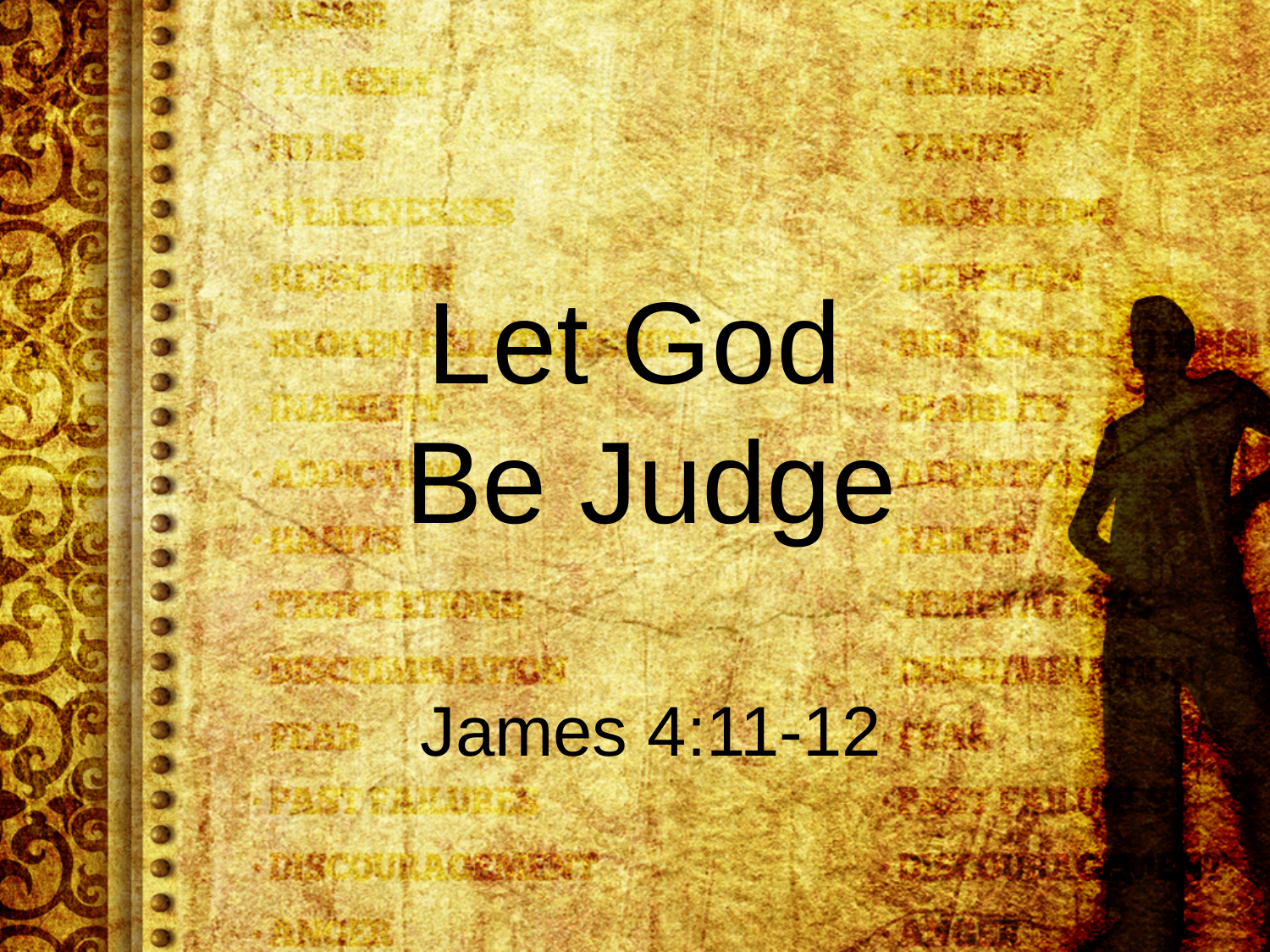

# Let God Be Judge James 4:11-12